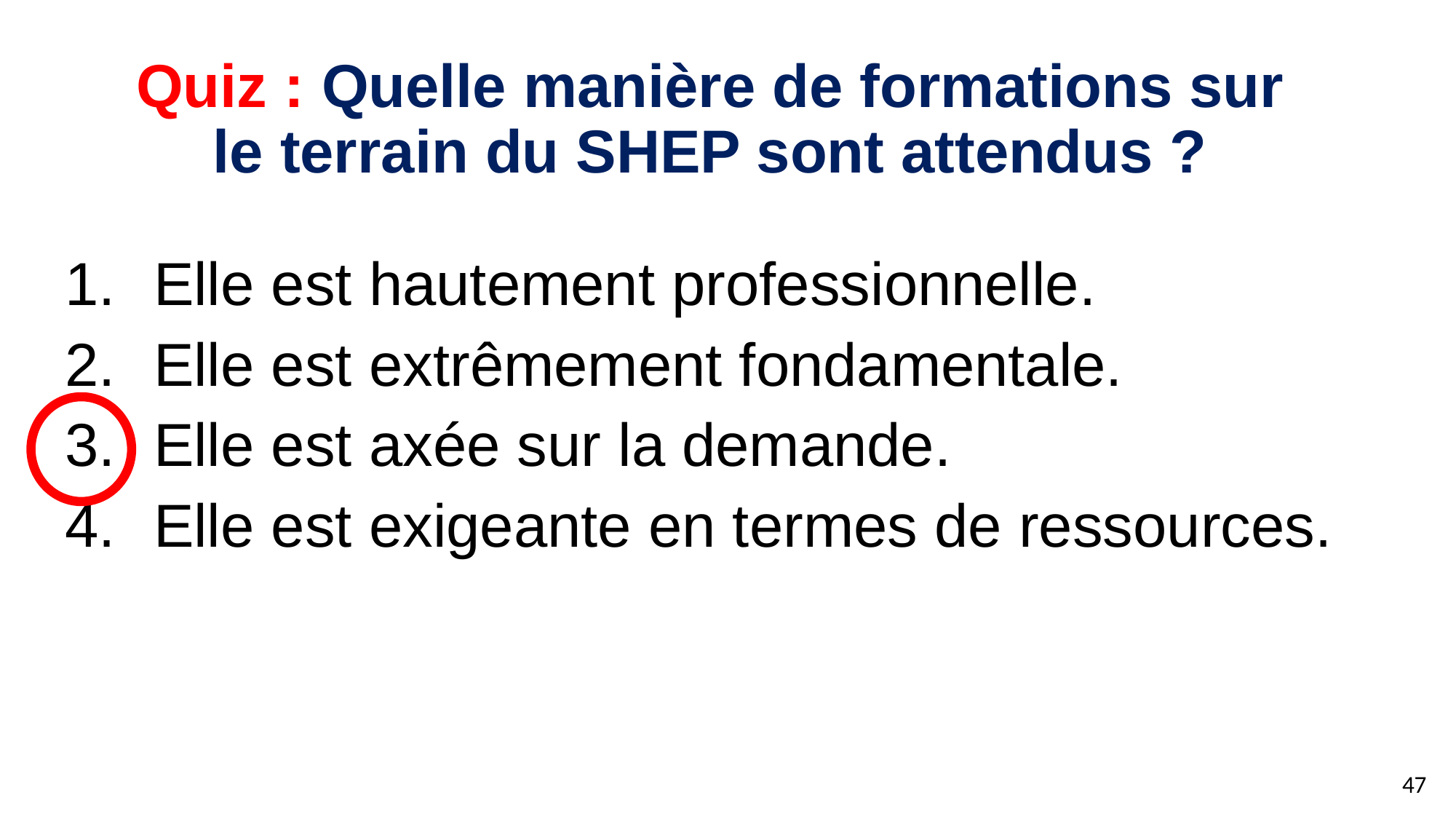

# Quiz : Quelle manière de formations sur le terrain du SHEP sont attendus ?
Elle est hautement professionnelle.
Elle est extrêmement fondamentale.
Elle est axée sur la demande.
Elle est exigeante en termes de ressources.

47